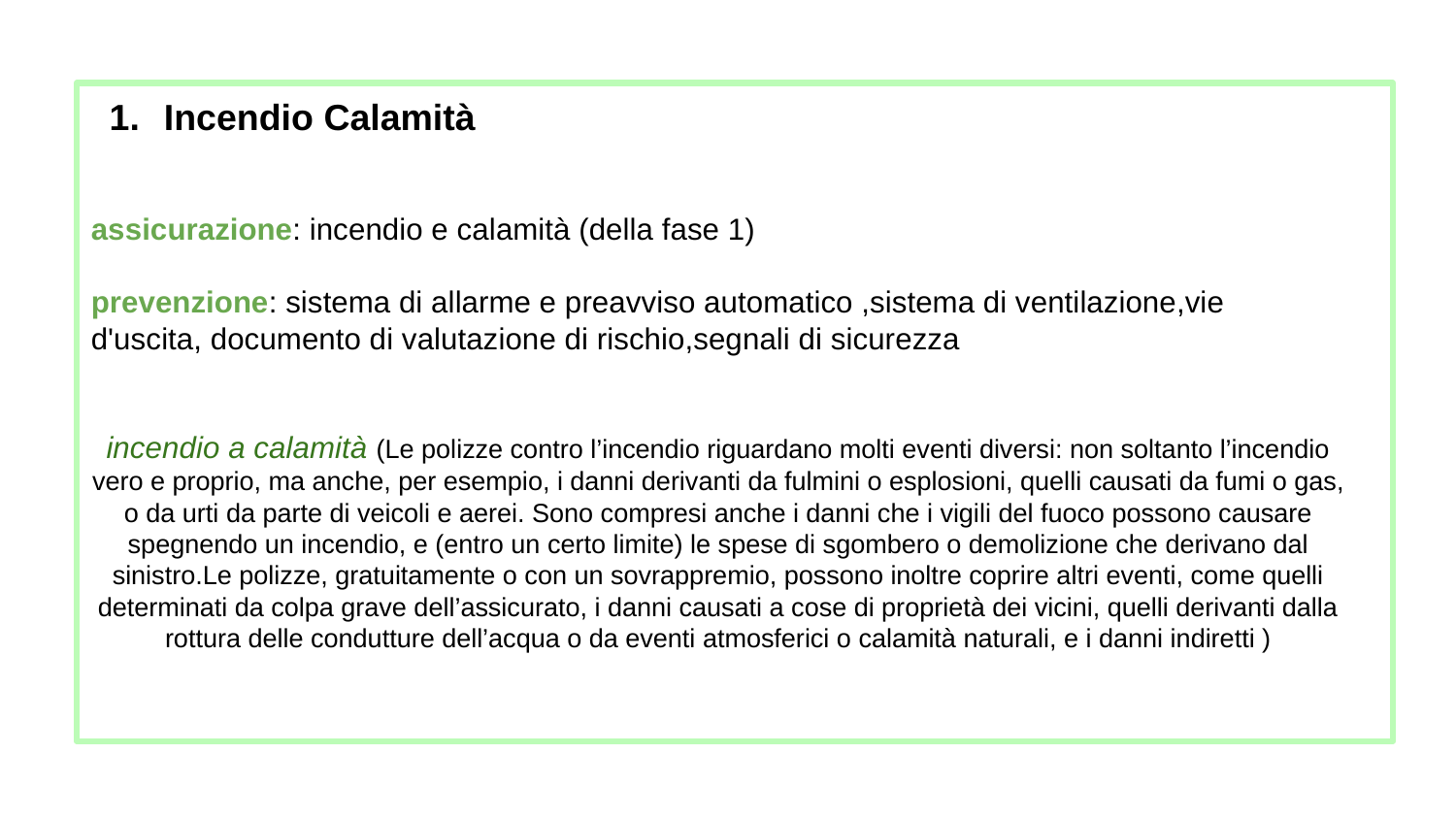

# Incendio Calamità

assicurazione: incendio e calamità (della fase 1)

prevenzione: sistema di allarme e preavviso automatico ,sistema di ventilazione,vie d'uscita, documento di valutazione di rischio,segnali di sicurezza

incendio a calamità (Le polizze contro l’incendio riguardano molti eventi diversi: non soltanto l’incendio vero e proprio, ma anche, per esempio, i danni derivanti da fulmini o esplosioni, quelli causati da fumi o gas, o da urti da parte di veicoli e aerei. Sono compresi anche i danni che i vigili del fuoco possono causare spegnendo un incendio, e (entro un certo limite) le spese di sgombero o demolizione che derivano dal sinistro.Le polizze, gratuitamente o con un sovrappremio, possono inoltre coprire altri eventi, come quelli determinati da colpa grave dell’assicurato, i danni causati a cose di proprietà dei vicini, quelli derivanti dalla rottura delle condutture dell’acqua o da eventi atmosferici o calamità naturali, e i danni indiretti )